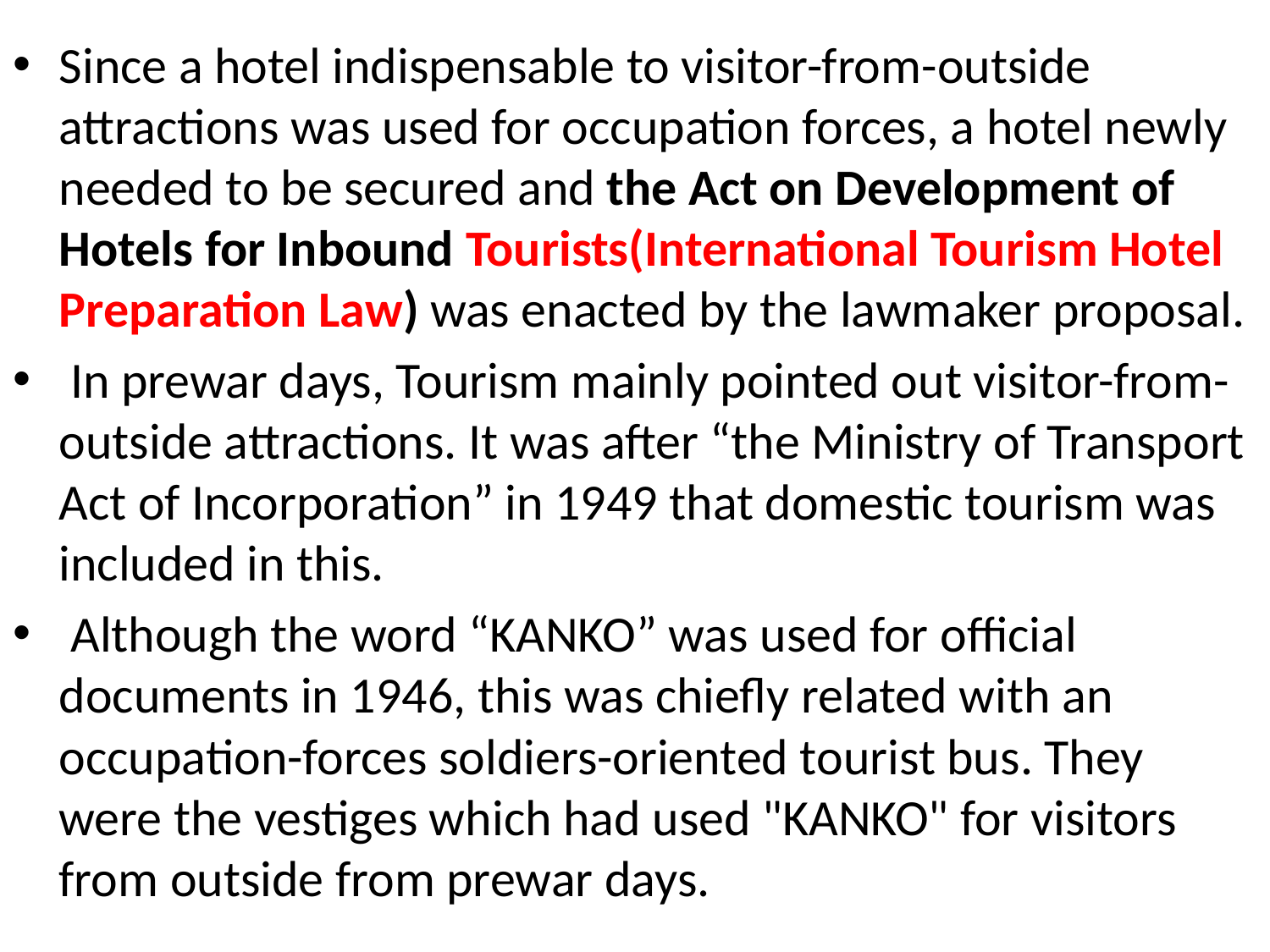

Since a hotel indispensable to visitor-from-outside attractions was used for occupation forces, a hotel newly needed to be secured and the Act on Development of Hotels for Inbound Tourists(International Tourism Hotel Preparation Law) was enacted by the lawmaker proposal.
 In prewar days, Tourism mainly pointed out visitor-from-outside attractions. It was after “the Ministry of Transport Act of Incorporation” in 1949 that domestic tourism was included in this.
 Although the word “KANKO” was used for official documents in 1946, this was chiefly related with an occupation-forces soldiers-oriented tourist bus. They were the vestiges which had used "KANKO" for visitors from outside from prewar days.